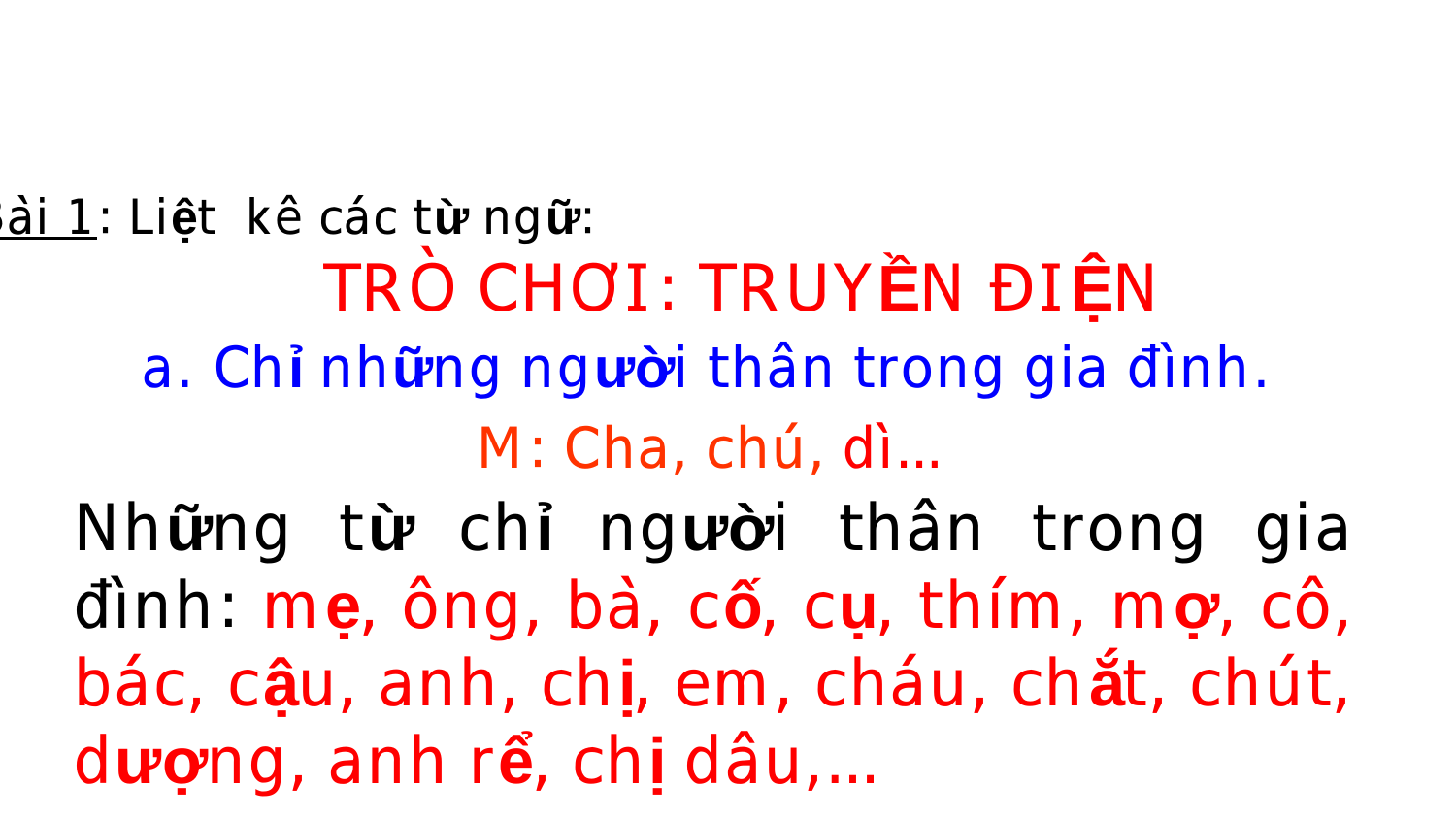

Bài 1: Liệt  kê các từ ngữ:
TRÒ CHƠI: TRUYỀN ĐIỆN
 Chỉ những người thân trong gia đình.
M: Cha, chú, dì…
Những từ chỉ người thân trong gia đình: mẹ, ông, bà, cố, cụ, thím, mợ, cô, bác, cậu, anh, chị, em, cháu, chắt, chút, dượng, anh rể, chị dâu,…